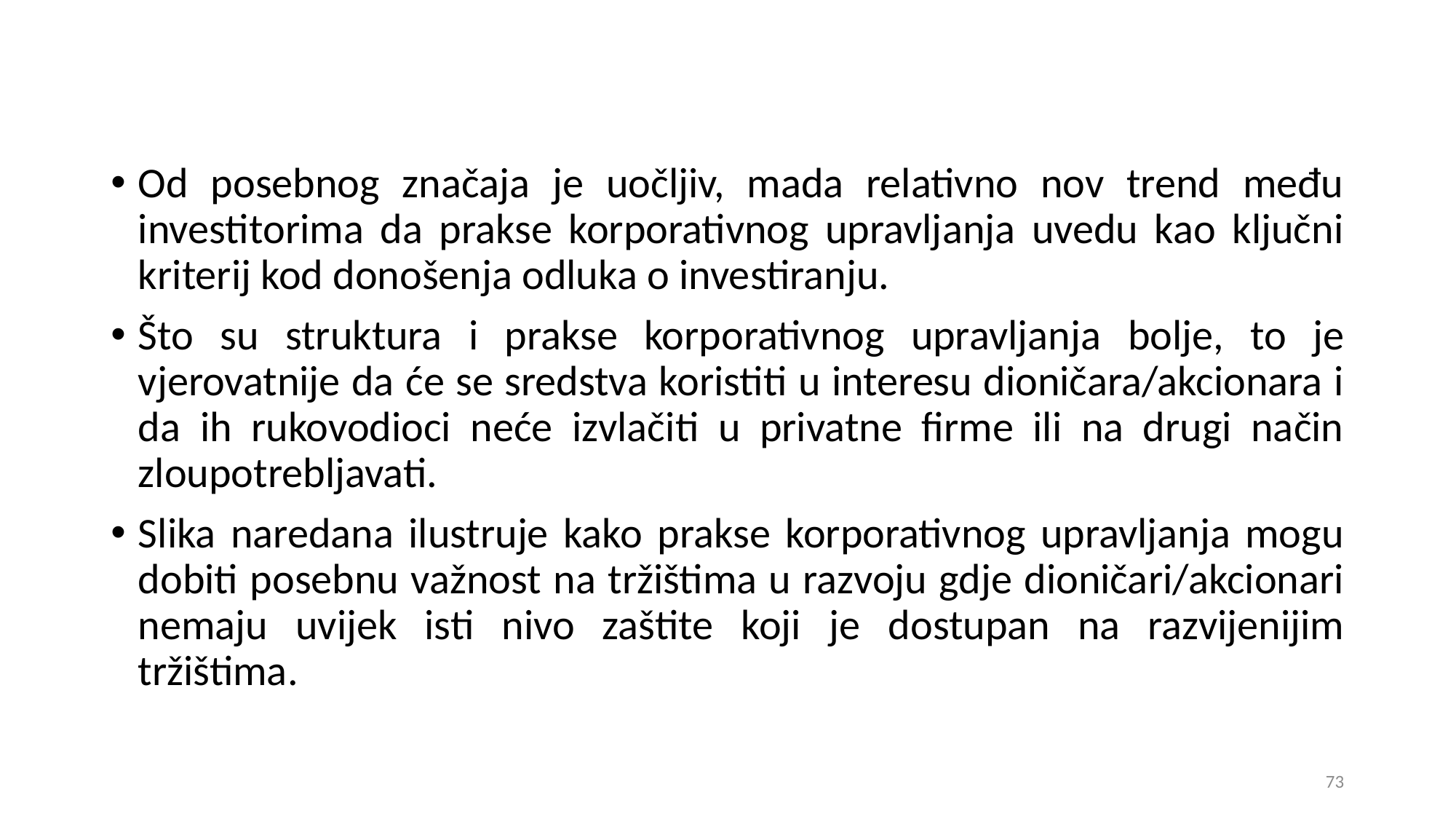

Od posebnog značaja je uočljiv, mada relativno nov trend među investitorima da prakse korporativnog upravljanja uvedu kao ključni kriterij kod donošenja odluka o investiranju.
Što su struktura i prakse korporativnog upravljanja bolje, to je vjerovatnije da će se sredstva koristiti u interesu dioničara/akcionara i da ih rukovodioci neće izvlačiti u privatne firme ili na drugi način zloupotrebljavati.
Slika naredana ilustruje kako prakse korporativnog upravljanja mogu dobiti posebnu važnost na tržištima u razvoju gdje dioničari/akcionari nemaju uvijek isti nivo zaštite koji je dostupan na razvijenijim tržištima.
73